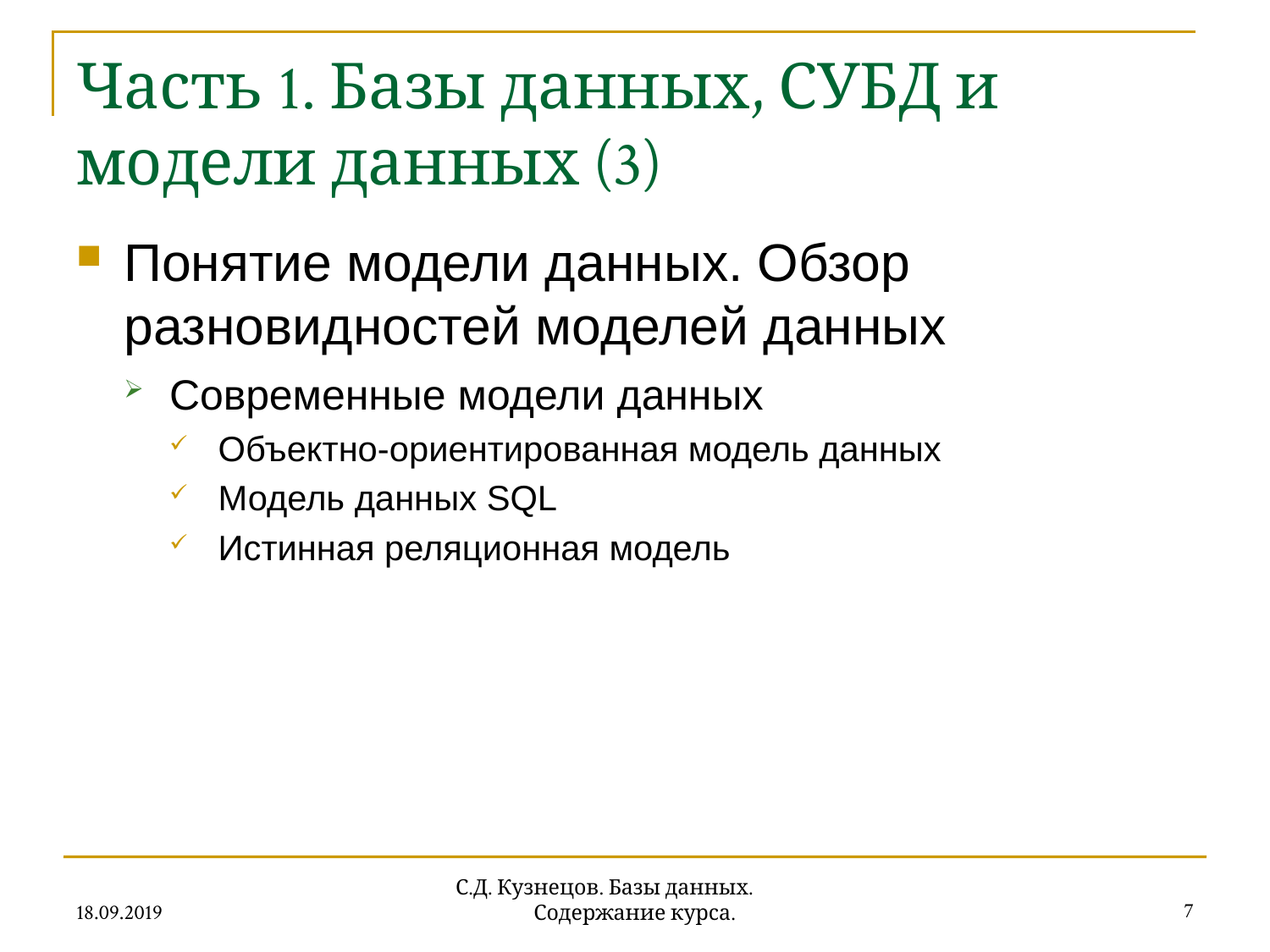

# Часть 1. Базы данных, СУБД и модели данных (3)
Понятие модели данных. Обзор разновидностей моделей данных
Современные модели данных
Объектно-ориентированная модель данных
Модель данных SQL
Истинная реляционная модель

18.09.2019
7
С.Д. Кузнецов. Базы данных.              Содержание курса.